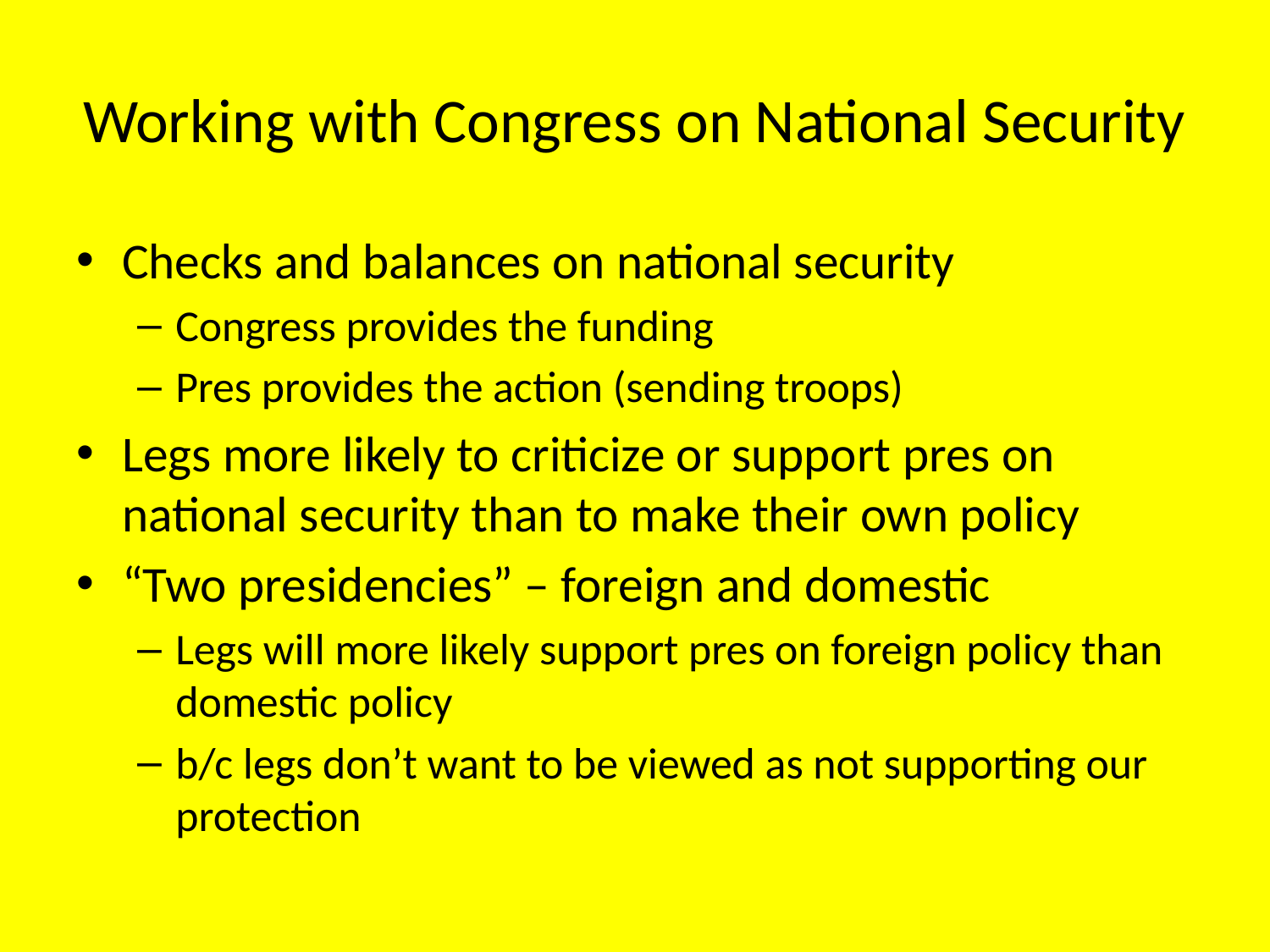

# Working with Congress on National Security
Checks and balances on national security
Congress provides the funding
Pres provides the action (sending troops)
Legs more likely to criticize or support pres on national security than to make their own policy
“Two presidencies” – foreign and domestic
Legs will more likely support pres on foreign policy than domestic policy
b/c legs don’t want to be viewed as not supporting our protection